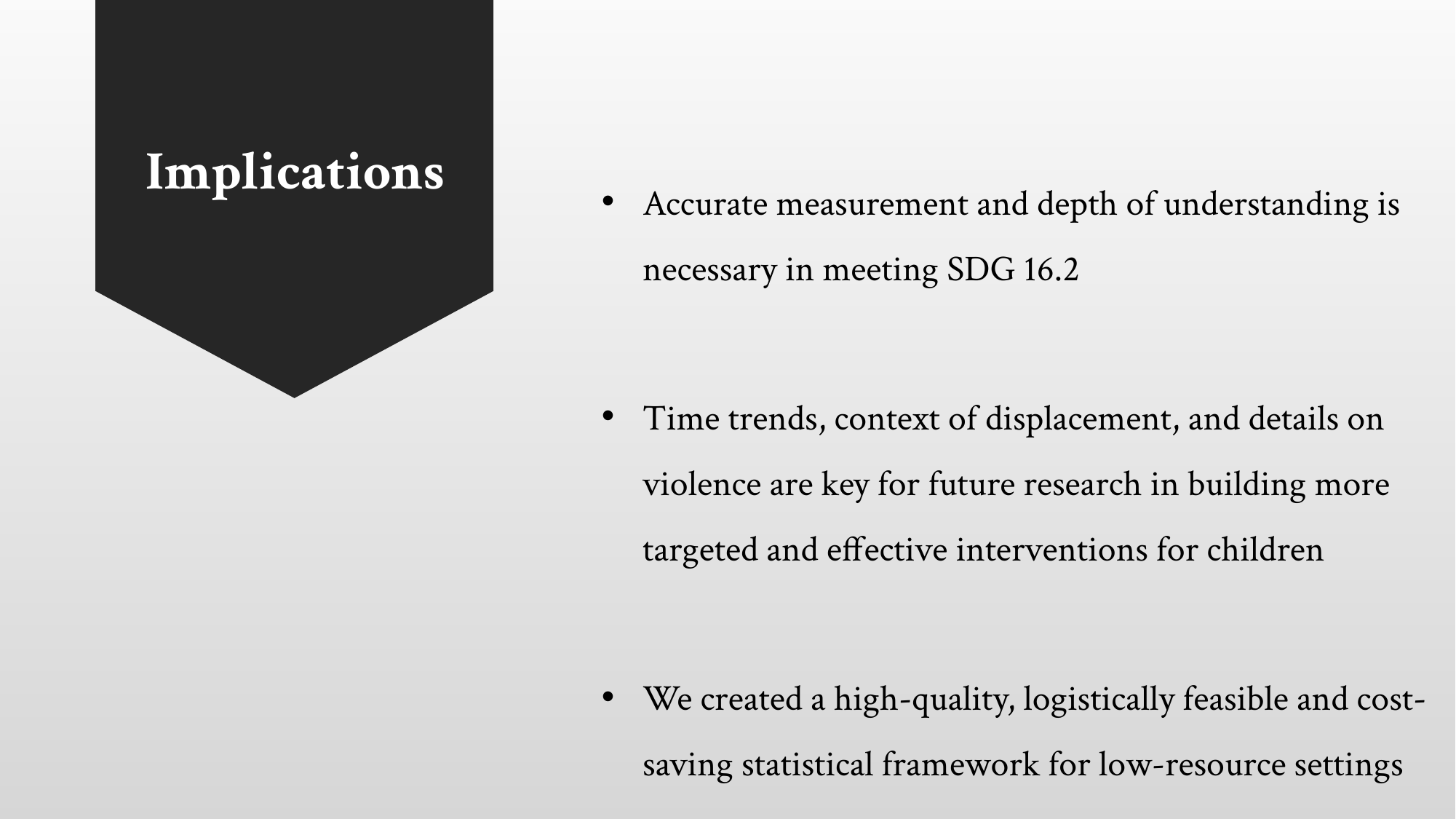

# Implications
Accurate measurement and depth of understanding is necessary in meeting SDG 16.2

Time trends, context of displacement, and details on violence are key for future research in building more targeted and effective interventions for children

We created a high-quality, logistically feasible and cost-saving statistical framework for low-resource settings